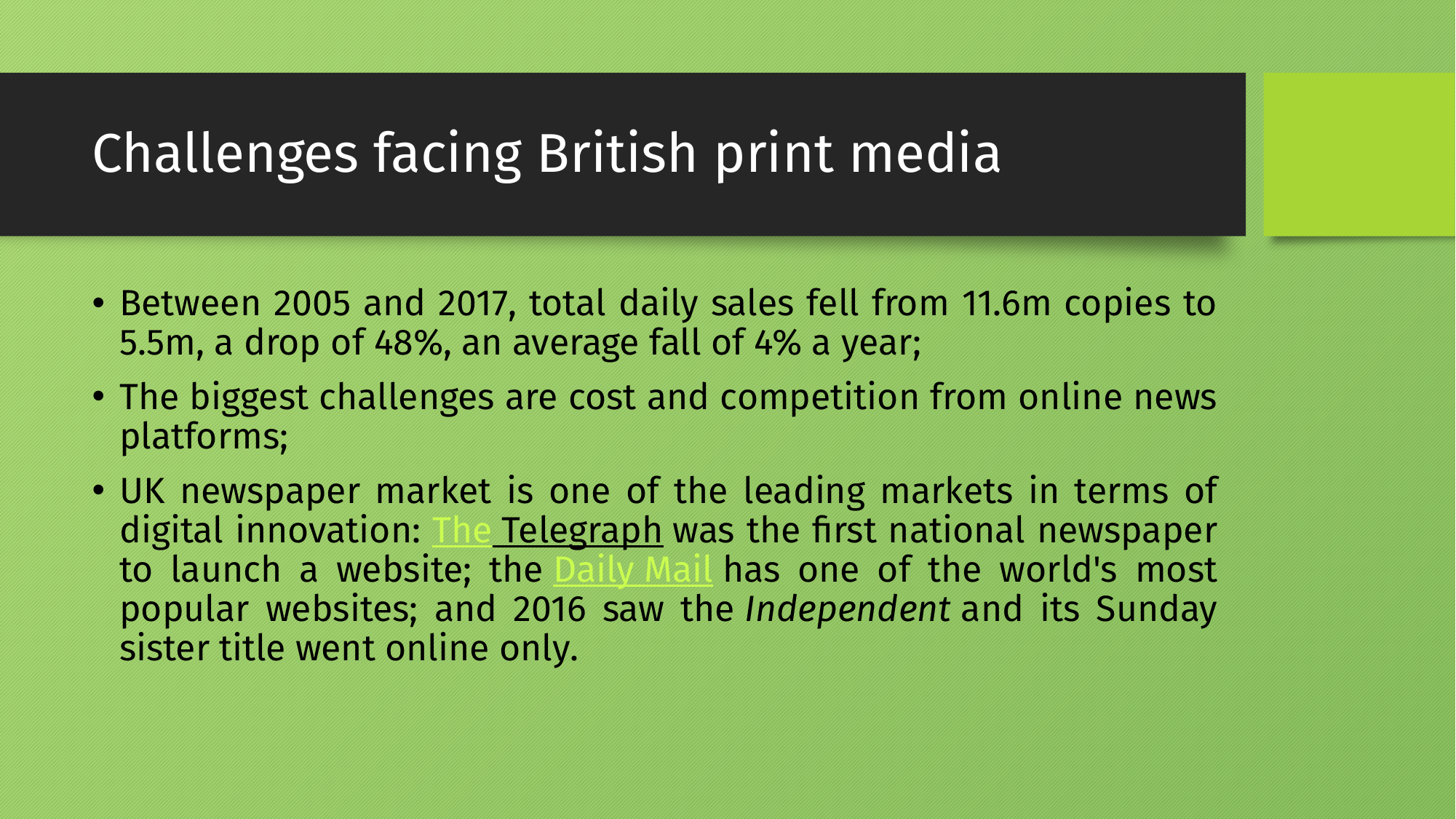

# Challenges facing British print media
Between 2005 and 2017, total daily sales fell from 11.6m copies to 5.5m, a drop of 48%, an average fall of 4% a year;
The biggest challenges are cost and competition from online news platforms;
UK newspaper market is one of the leading markets in terms of digital innovation: The Telegraph was the first national newspaper to launch a website; the Daily Mail has one of the world's most popular websites; and 2016 saw the Independent and its Sunday sister title went online only.